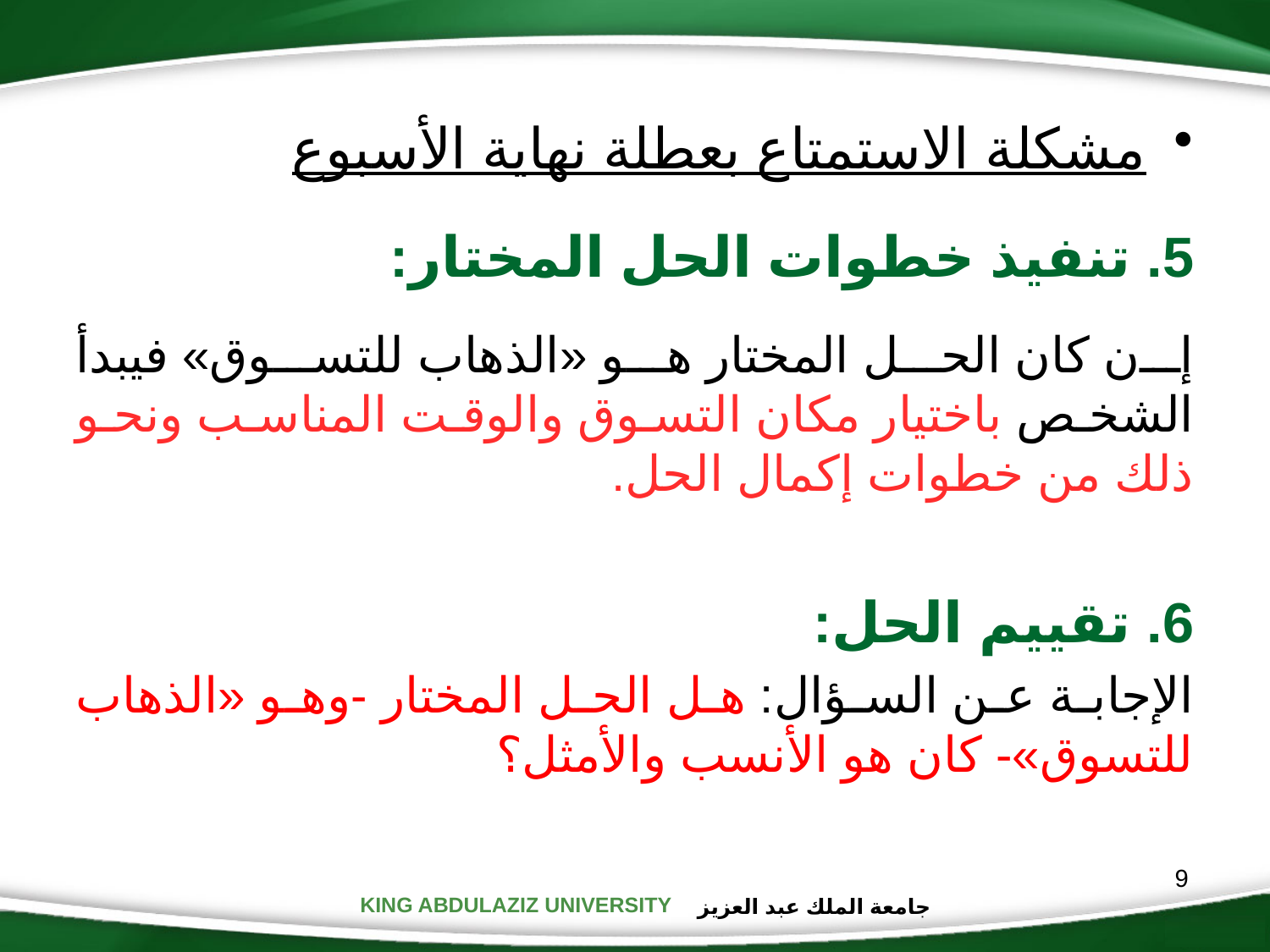

مشكلة الاستمتاع بعطلة نهاية الأسبوع

5. تنفيذ خطوات الحل المختار:

إن كان الحل المختار هو «الذهاب للتسوق» فيبدأ الشخص باختيار مكان التسوق والوقت المناسب ونحو ذلك من خطوات إكمال الحل.

6. تقييم الحل:
الإجابة عن السؤال: هل الحل المختار -وهو «الذهاب للتسوق»- كان هو الأنسب والأمثل؟

9